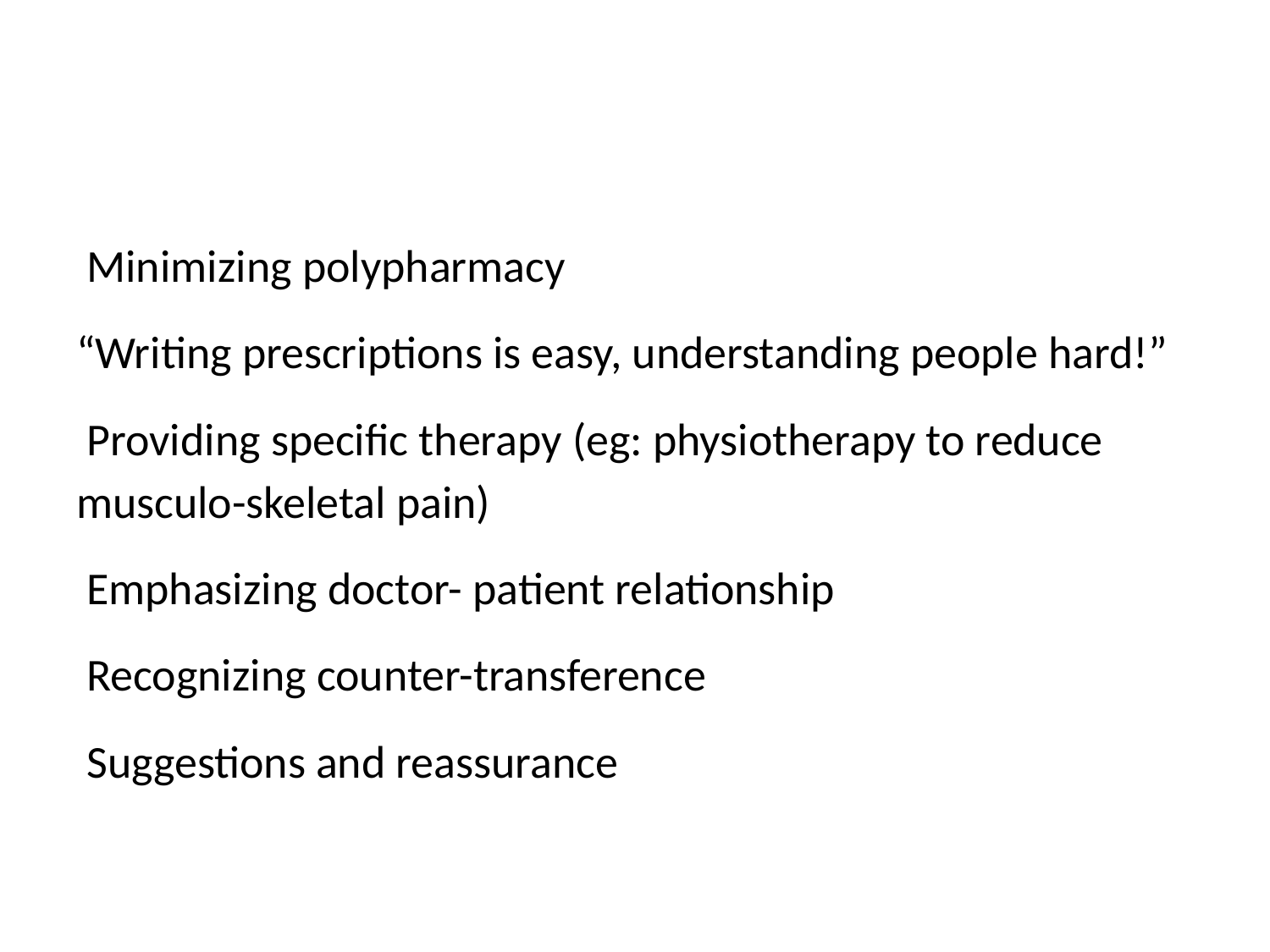

#
 Minimizing polypharmacy
“Writing prescriptions is easy, understanding people hard!”
 Providing specific therapy (eg: physiotherapy to reduce musculo-skeletal pain)
 Emphasizing doctor- patient relationship
 Recognizing counter-transference
 Suggestions and reassurance